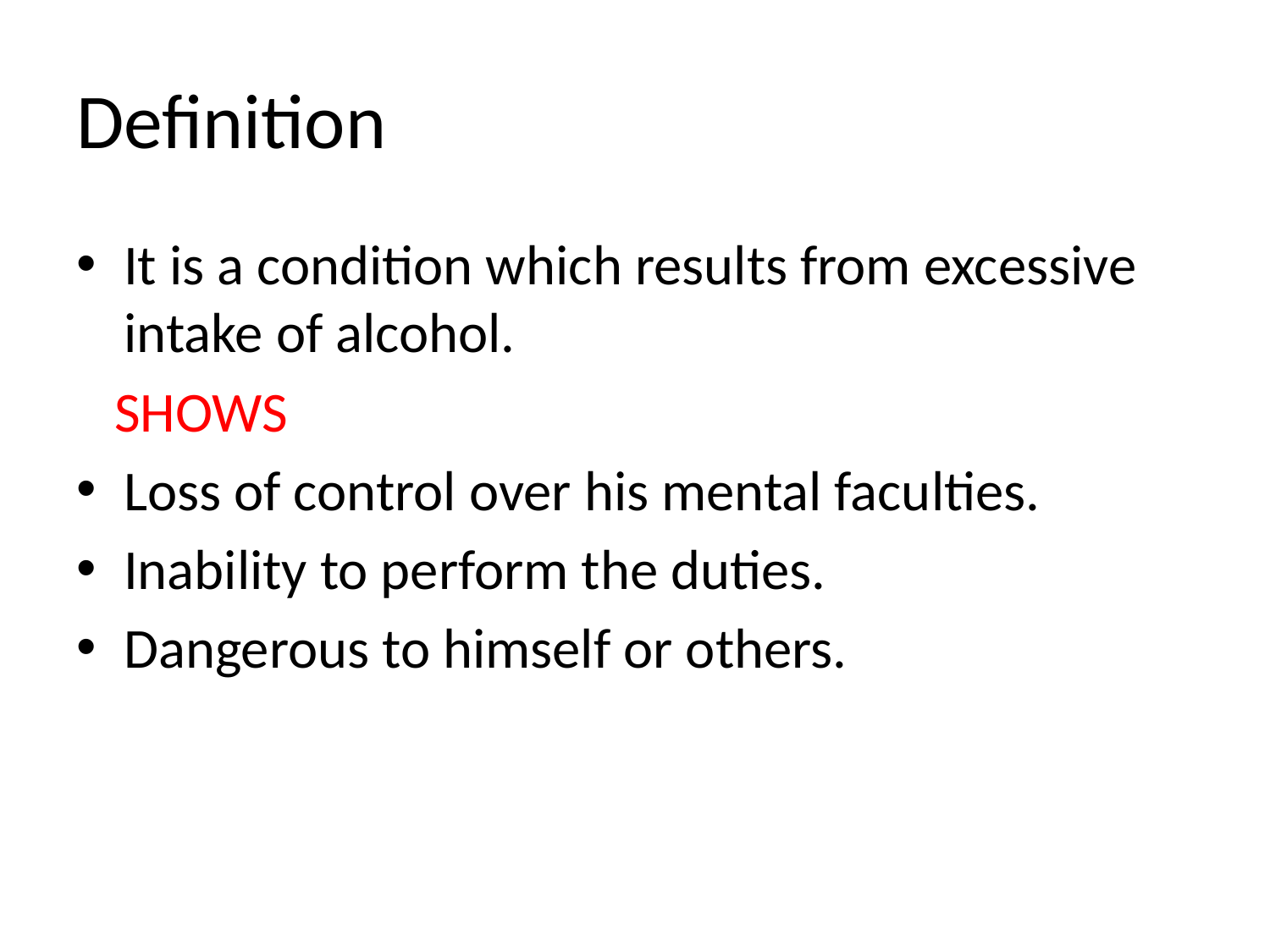

# Definition
It is a condition which results from excessive intake of alcohol.
   SHOWS
Loss of control over his mental faculties.
Inability to perform the duties.
Dangerous to himself or others.